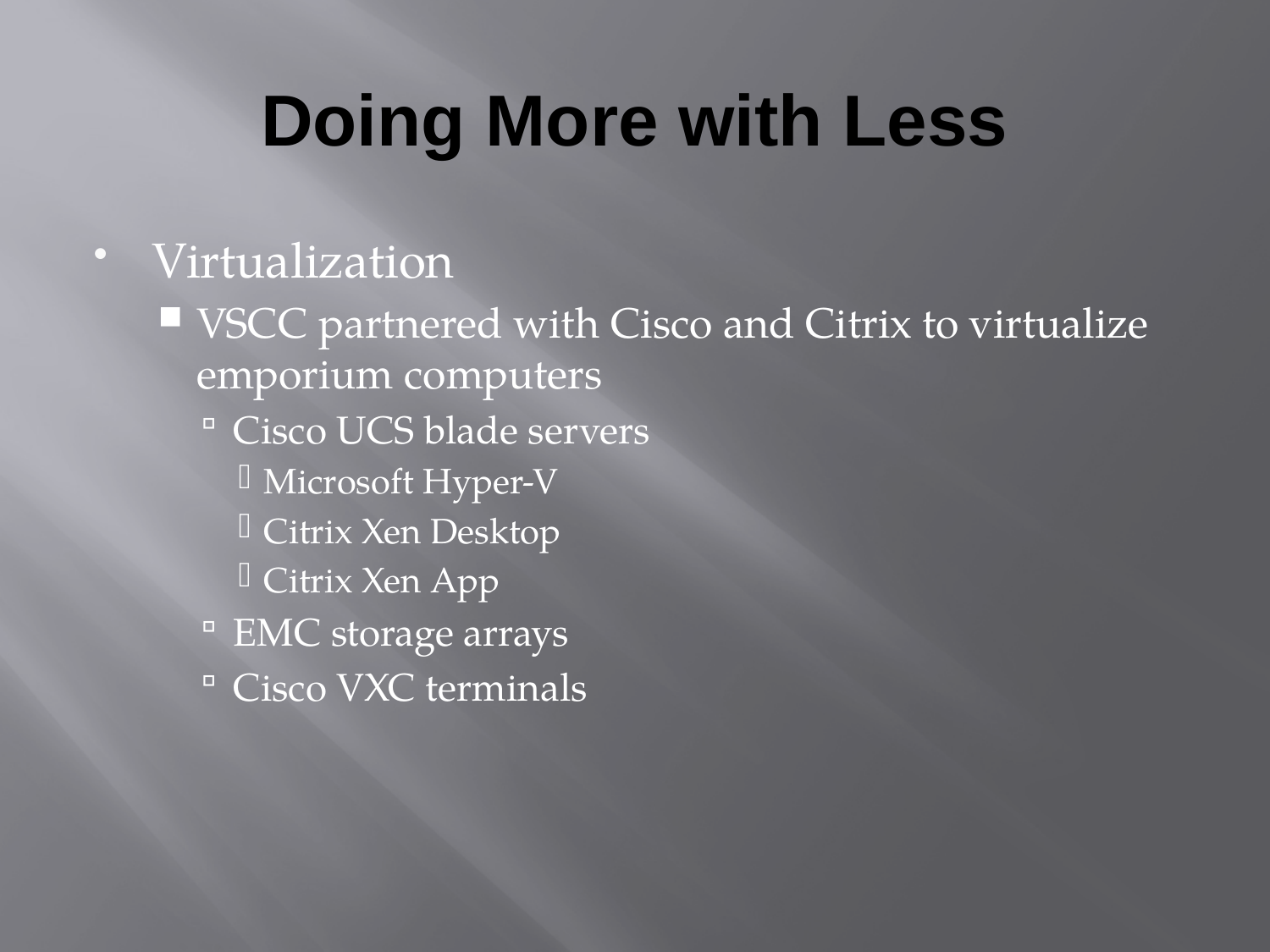

# Doing More with Less
Virtualization
VSCC partnered with Cisco and Citrix to virtualize emporium computers
Cisco UCS blade servers
Microsoft Hyper-V
Citrix Xen Desktop
Citrix Xen App
EMC storage arrays
Cisco VXC terminals